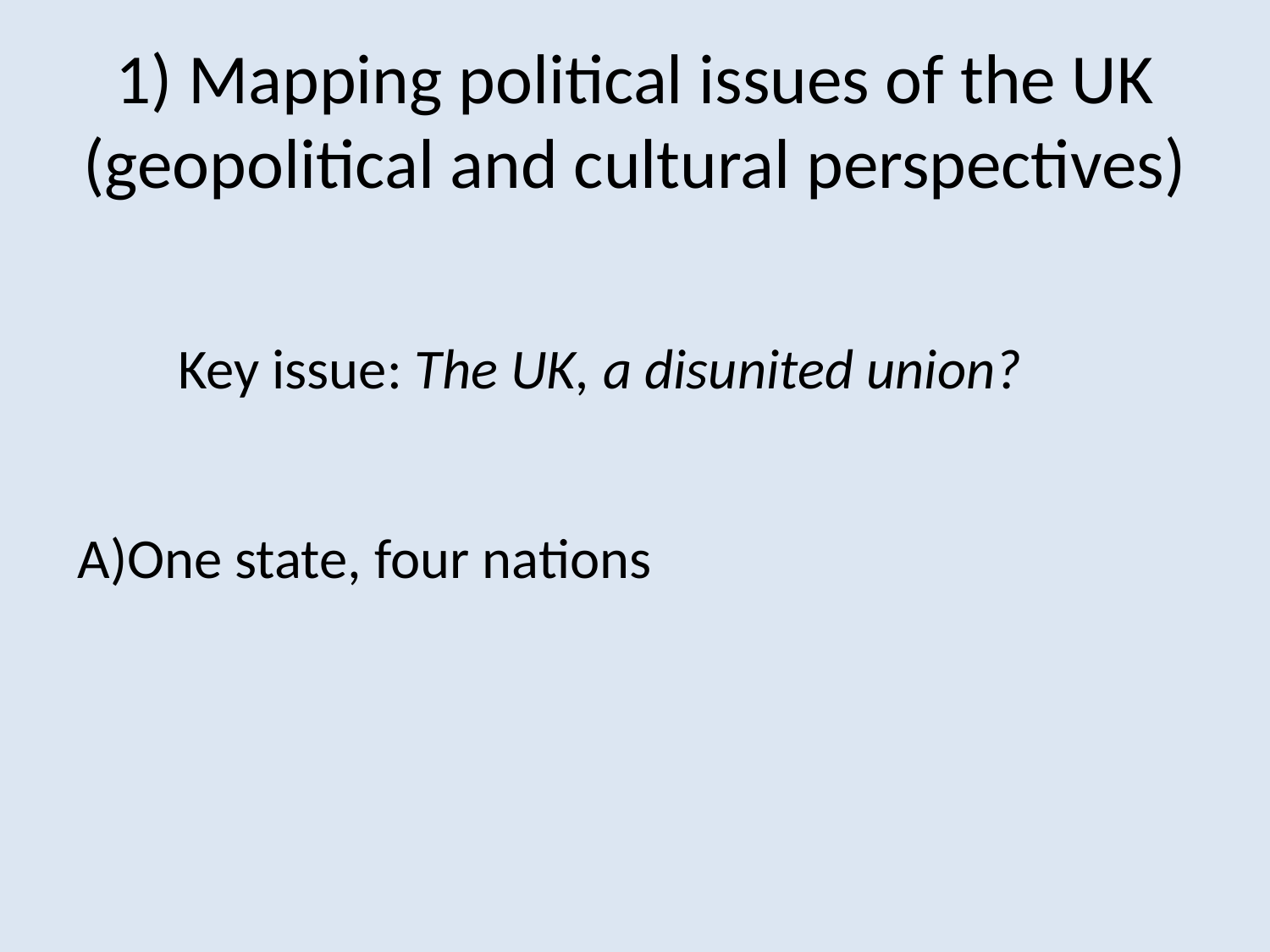

1) Mapping political issues of the UK
(geopolitical and cultural perspectives)
Key issue: The UK, a disunited union?
One state, four nations